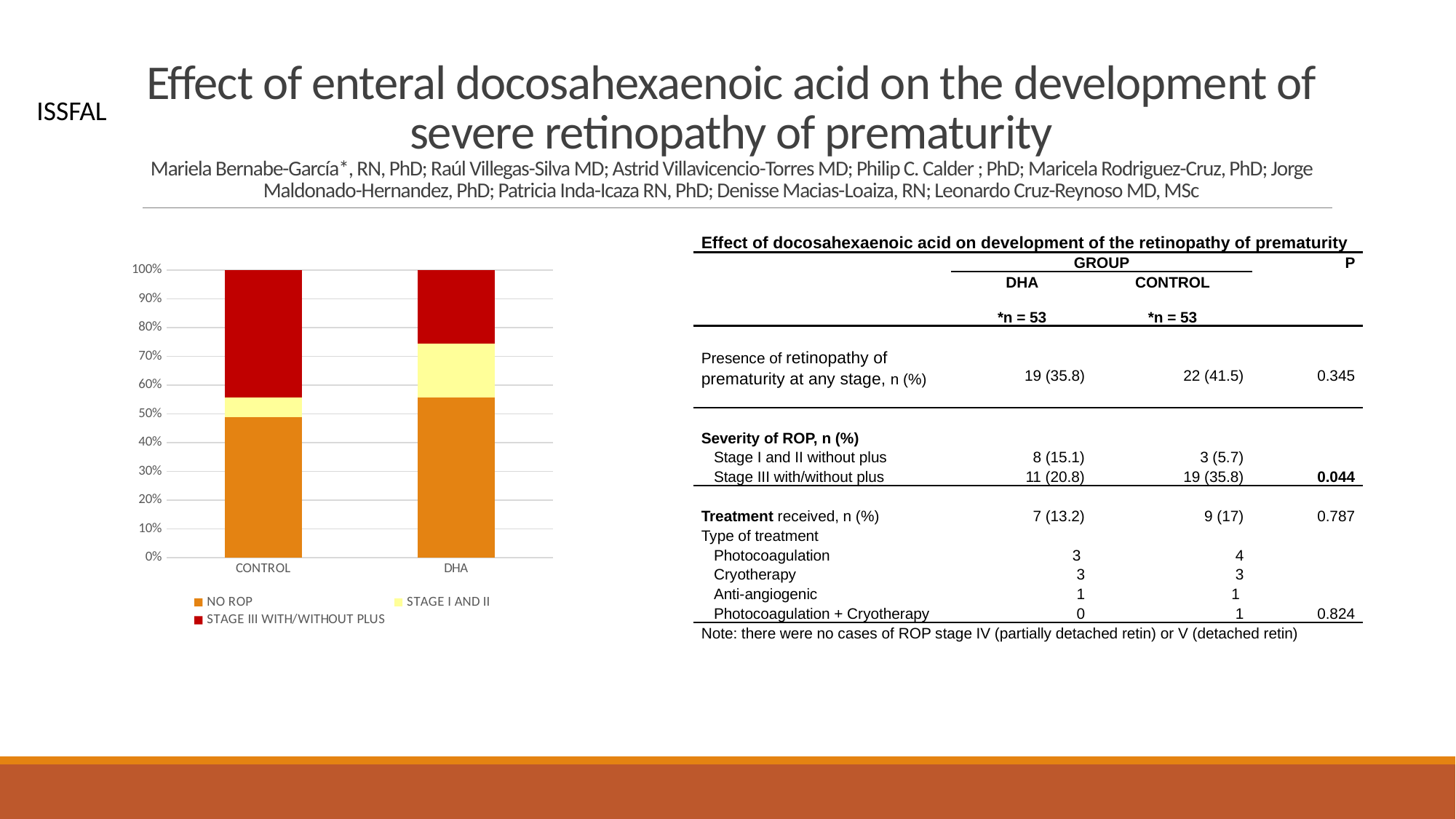

# Effect of enteral docosahexaenoic acid on the development of severe retinopathy of prematurity Mariela Bernabe-García*, RN, PhD; Raúl Villegas-Silva MD; Astrid Villavicencio-Torres MD; Philip C. Calder ; PhD; Maricela Rodriguez-Cruz, PhD; Jorge Maldonado-Hernandez, PhD; Patricia Inda-Icaza RN, PhD; Denisse Macias-Loaiza, RN; Leonardo Cruz-Reynoso MD, MSc
ISSFAL
| Effect of docosahexaenoic acid on development of the retinopathy of prematurity |  |  |  |
| --- | --- | --- | --- |
|  | GROUP |  | P |
|  | DHA \*n = 53 | CONTROL \*n = 53 |  |
|  |  |  |  |
| Presence of retinopathy of prematurity at any stage, n (%) | 19 (35.8) | 22 (41.5) | 0.345 |
|  |  |  |  |
|  |  |  |  |
| Severity of ROP, n (%) |  |  |  |
| Stage I and II without plus | 8 (15.1) | 3 (5.7) |  |
| Stage III with/without plus | 11 (20.8) | 19 (35.8) | 0.044 |
|  |  |  |  |
| Treatment received, n (%) | 7 (13.2) | 9 (17) | 0.787 |
| Type of treatment |  |  |  |
| Photocoagulation | 3 | 4 |  |
| Cryotherapy | 3 | 3 |  |
| Anti-angiogenic | 1 | 1 |  |
| Photocoagulation + Cryotherapy | 0 | 1 | 0.824 |
| Note: there were no cases of ROP stage IV (partially detached retin) or V (detached retin) |  |  |  |

### Chart

| Category | NO ROP | STAGE I AND II | STAGE III WITH/WITHOUT PLUS |
|---|---|---|---|
| CONTROL | 21.0 | 3.0 | 19.0 |
| DHA | 24.0 | 8.0 | 11.0 |